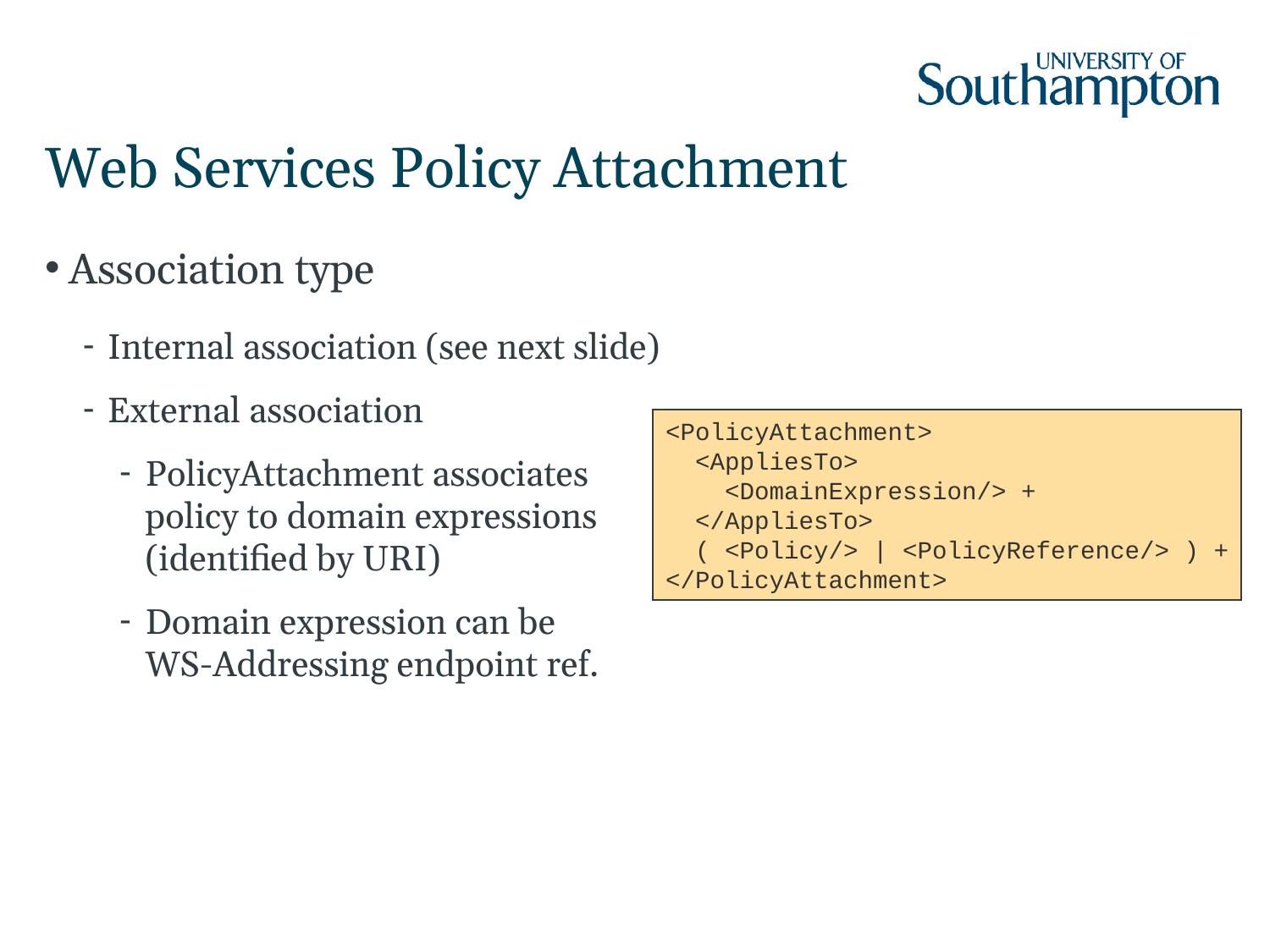

# Web Services Policy Attachment
Association type
Internal association (see next slide)
External association
PolicyAttachment associates
policy to domain expressions
(identified by URI)
Domain expression can be
WS-Addressing endpoint ref.

<PolicyAttachment>
  <AppliesTo>
    <DomainExpression/> +
  </AppliesTo>
  ( <Policy/> | <PolicyReference/> ) +
</PolicyAttachment>